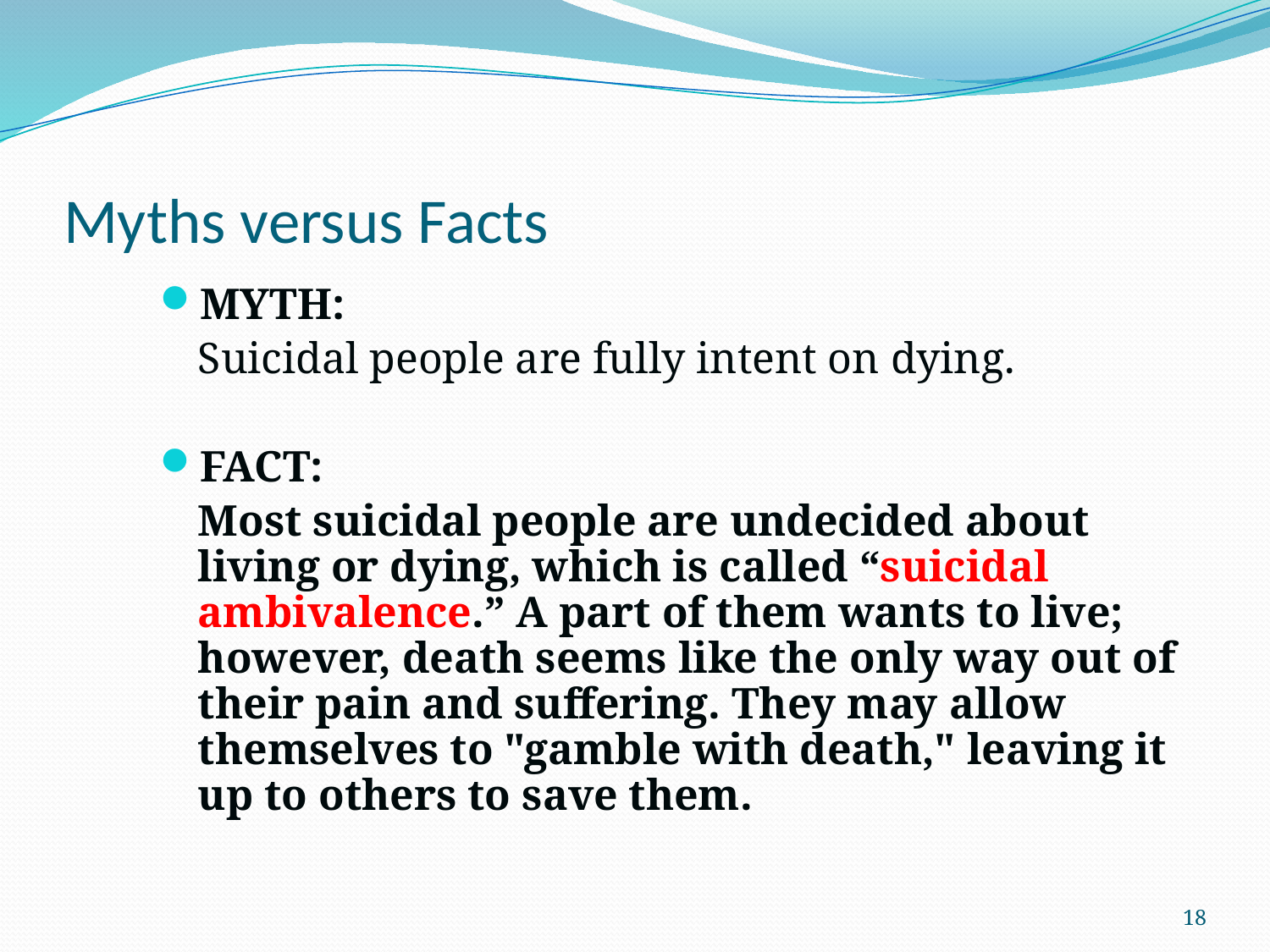

# Myths versus Facts
MYTH:
	Suicidal people are fully intent on dying.

FACT:
	Most suicidal people are undecided about living or dying, which is called “suicidal ambivalence.” A part of them wants to live; however, death seems like the only way out of their pain and suffering. They may allow themselves to "gamble with death," leaving it up to others to save them.
18